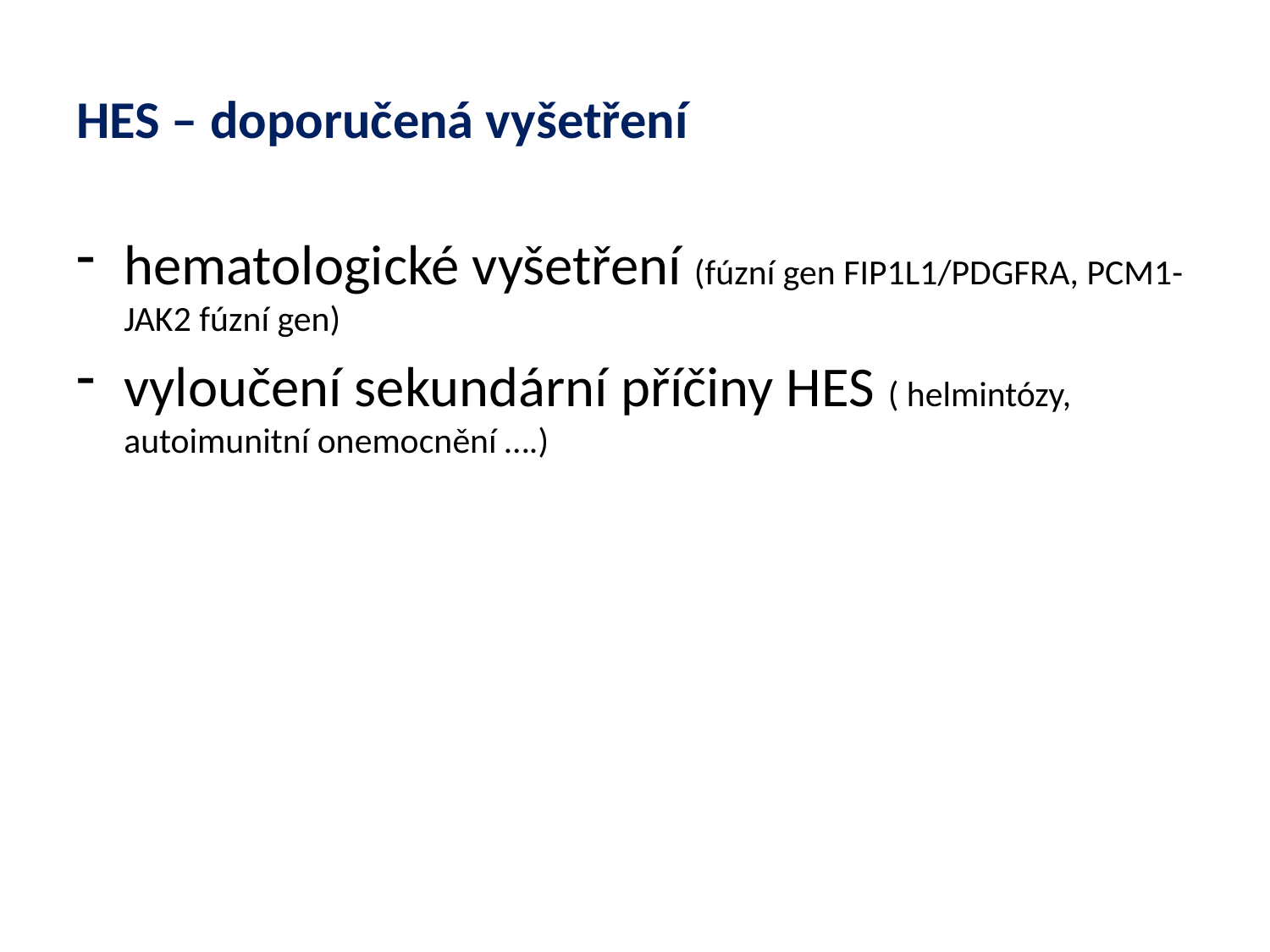

# HES – doporučená vyšetření
hematologické vyšetření (fúzní gen FIP1L1/PDGFRA, PCM1-JAK2 fúzní gen)
vyloučení sekundární příčiny HES ( helmintózy, autoimunitní onemocnění ….)